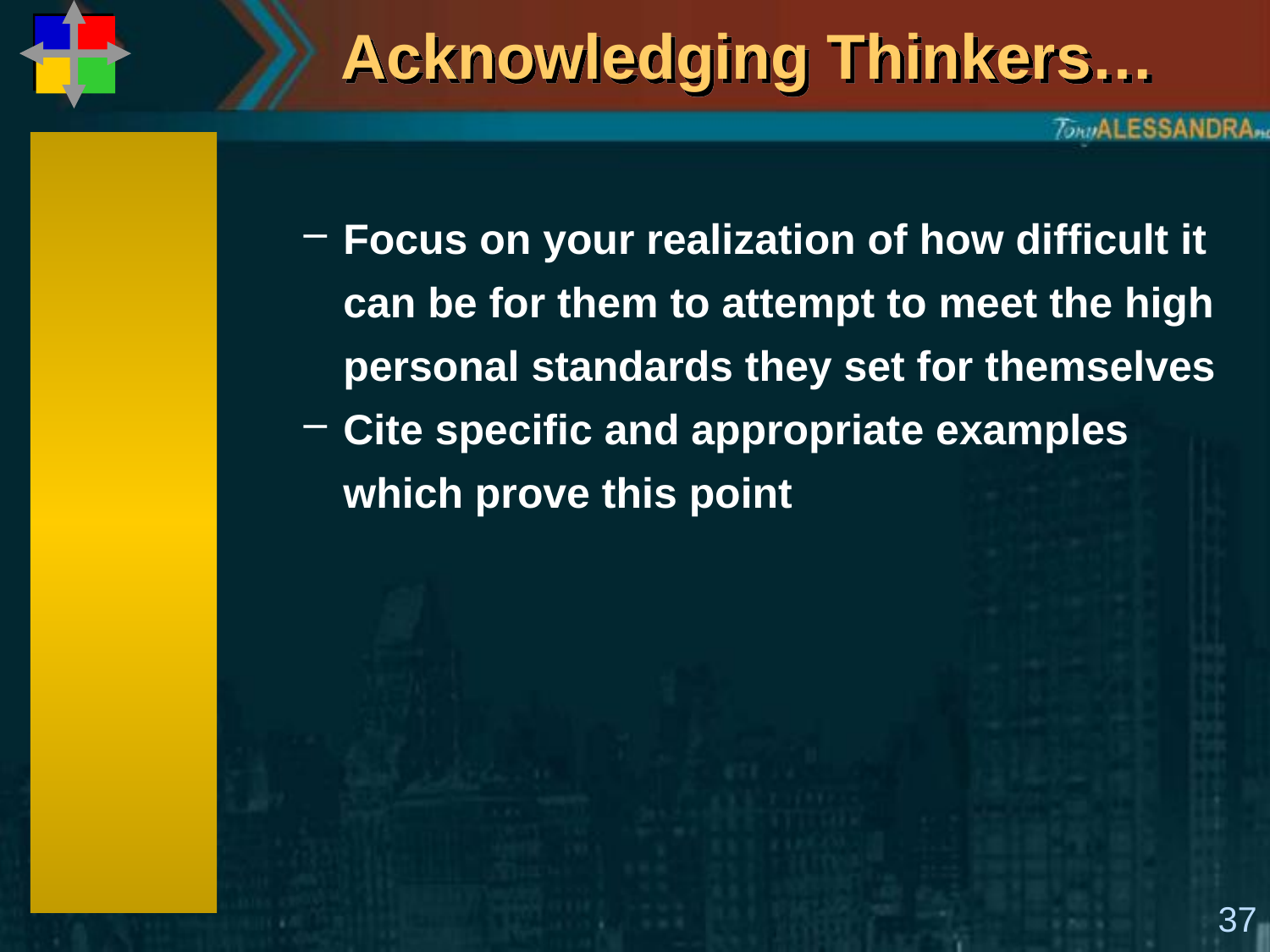

# Acknowledging Thinkers…

Focus on your realization of how difficult it can be for them to attempt to meet the high personal standards they set for themselves
Cite specific and appropriate examples which prove this point
37